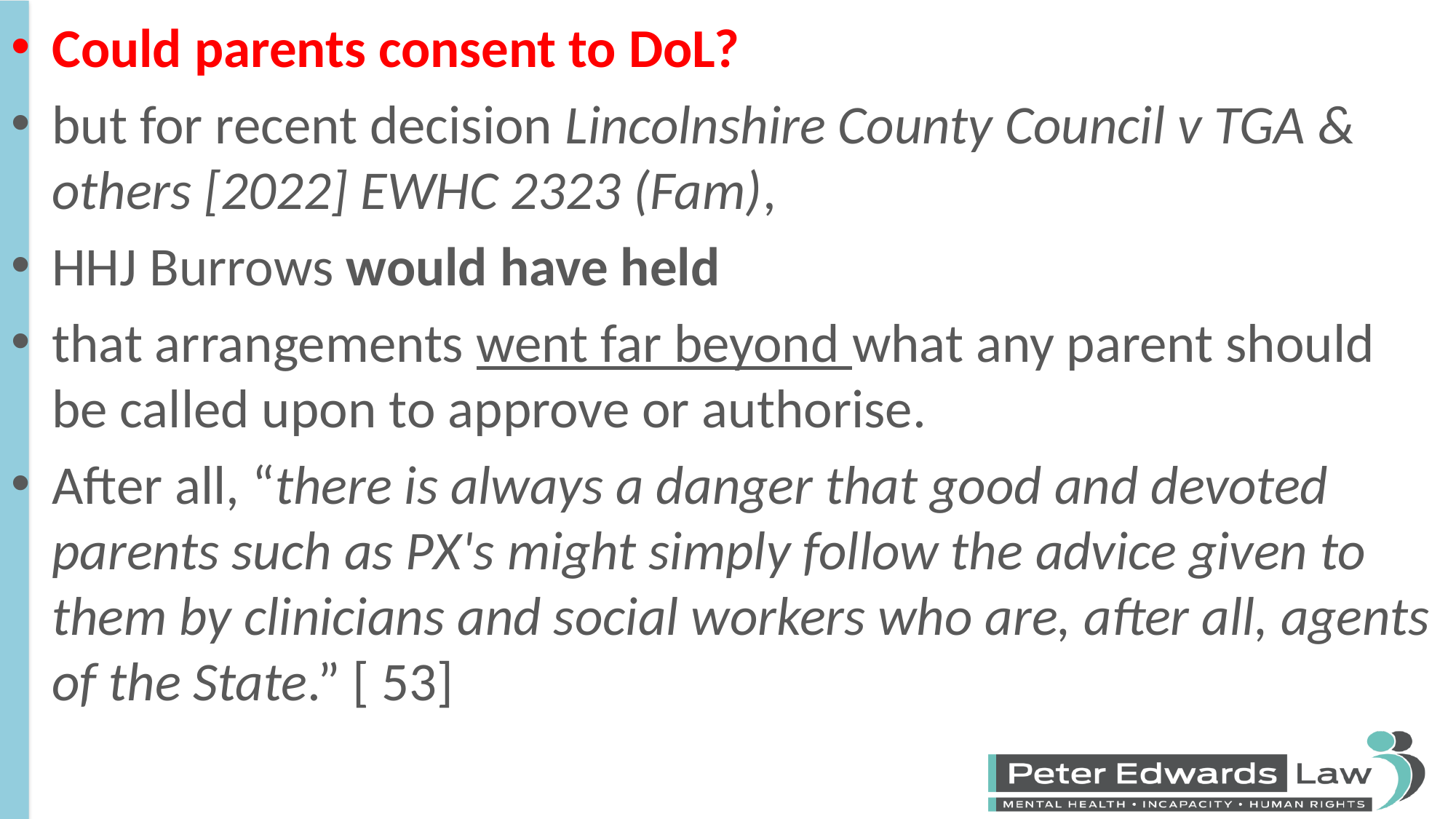

Could parents consent to DoL?
but for recent decision Lincolnshire County Council v TGA & others [2022] EWHC 2323 (Fam),
HHJ Burrows would have held
that arrangements went far beyond what any parent should be called upon to approve or authorise.
After all, “there is always a danger that good and devoted parents such as PX's might simply follow the advice given to them by clinicians and social workers who are, after all, agents of the State.” [ 53]